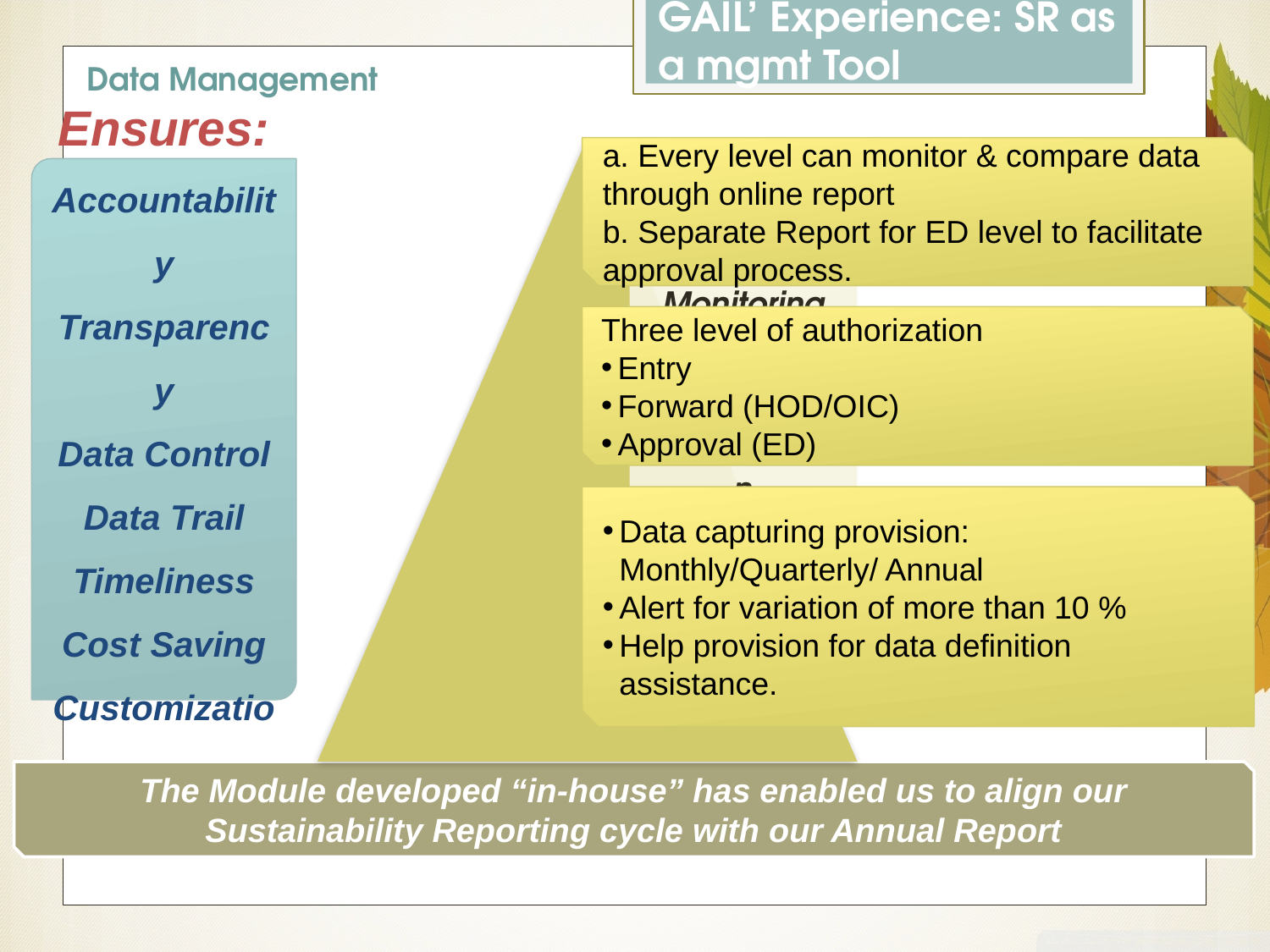

# GAIL’ Experience: SR as a mgmt Tool
Data Management

a. Every level can monitor & compare data through online report
b. Separate Report for ED level to facilitate approval process.
Ensures:
Accountability
Transparency
Data Control
Data Trail
Timeliness
Cost Saving
Customization
Three level of authorization
Entry
Forward (HOD/OIC)
Approval (ED)
Data capturing provision: Monthly/Quarterly/ Annual
Alert for variation of more than 10 %
Help provision for data definition assistance.
The Module developed “in-house” has enabled us to align our Sustainability Reporting cycle with our Annual Report